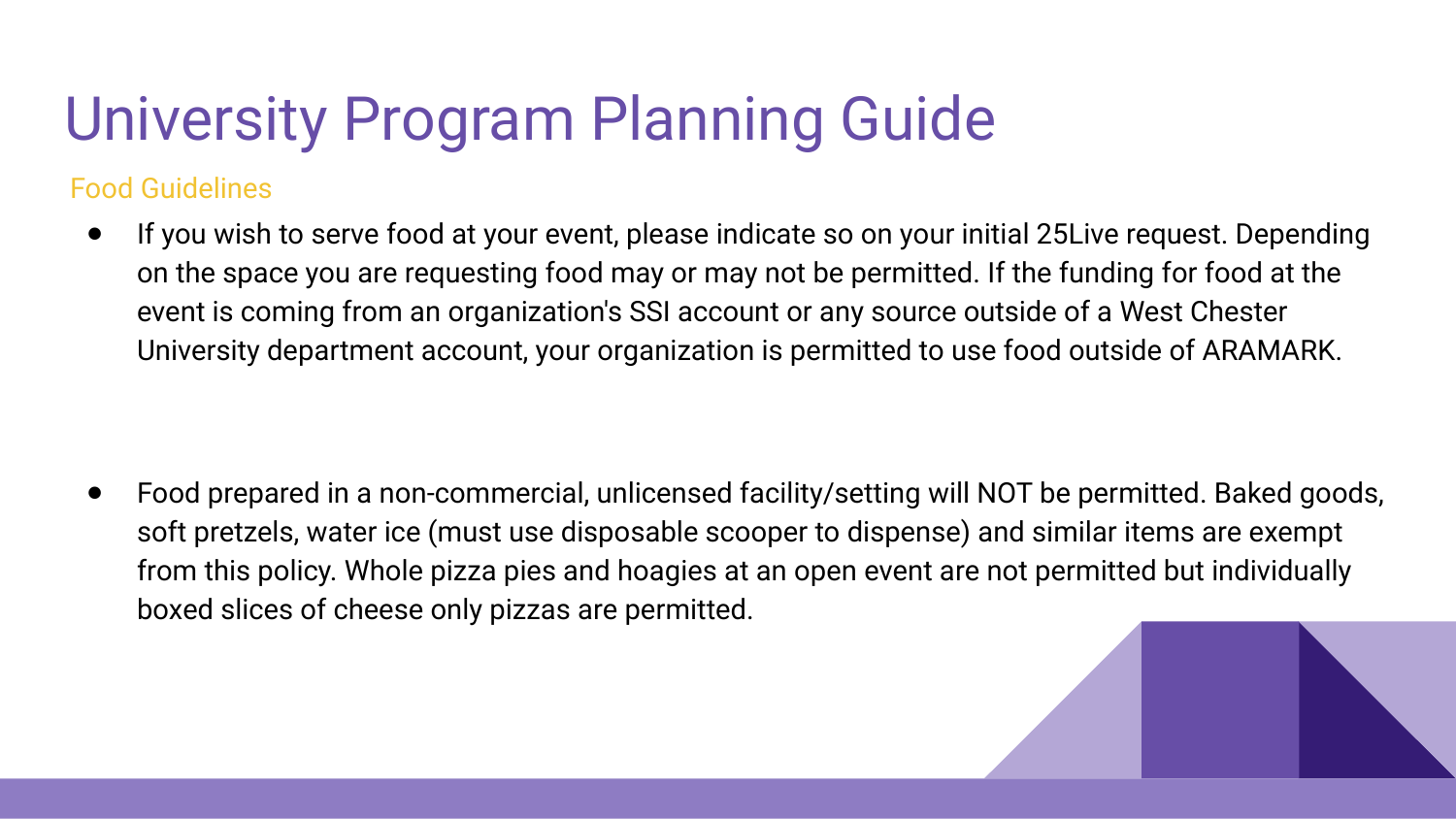

# University Program Planning Guide
Food Guidelines
If you wish to serve food at your event, please indicate so on your initial 25Live request. Depending on the space you are requesting food may or may not be permitted. If the funding for food at the event is coming from an organization's SSI account or any source outside of a West Chester University department account, your organization is permitted to use food outside of ARAMARK.

Food prepared in a non-commercial, unlicensed facility/setting will NOT be permitted. Baked goods, soft pretzels, water ice (must use disposable scooper to dispense) and similar items are exempt from this policy. Whole pizza pies and hoagies at an open event are not permitted but individually boxed slices of cheese only pizzas are permitted.